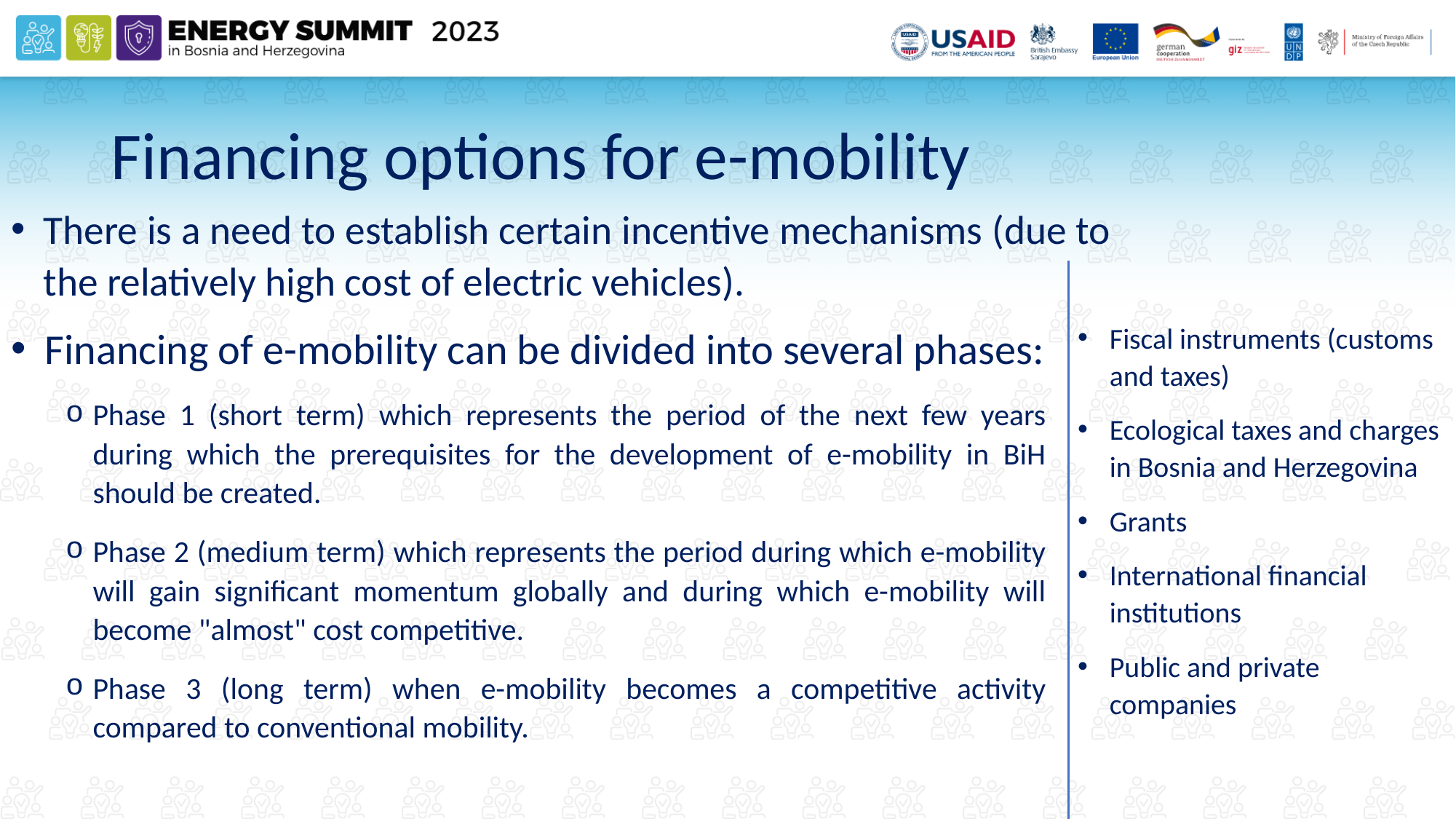

# Financing options for e-mobility
There is a need to establish certain incentive mechanisms (due to the relatively high cost of electric vehicles).
Fiscal instruments (customs and taxes)
Ecological taxes and charges in Bosnia and Herzegovina
Grants
International financial institutions
Public and private companies
Financing of e-mobility can be divided into several phases:
Phase 1 (short term) which represents the period of the next few years during which the prerequisites for the development of e-mobility in BiH should be created.
Phase 2 (medium term) which represents the period during which e-mobility will gain significant momentum globally and during which e-mobility will become "almost" cost competitive.
Phase 3 (long term) when e-mobility becomes a competitive activity compared to conventional mobility.